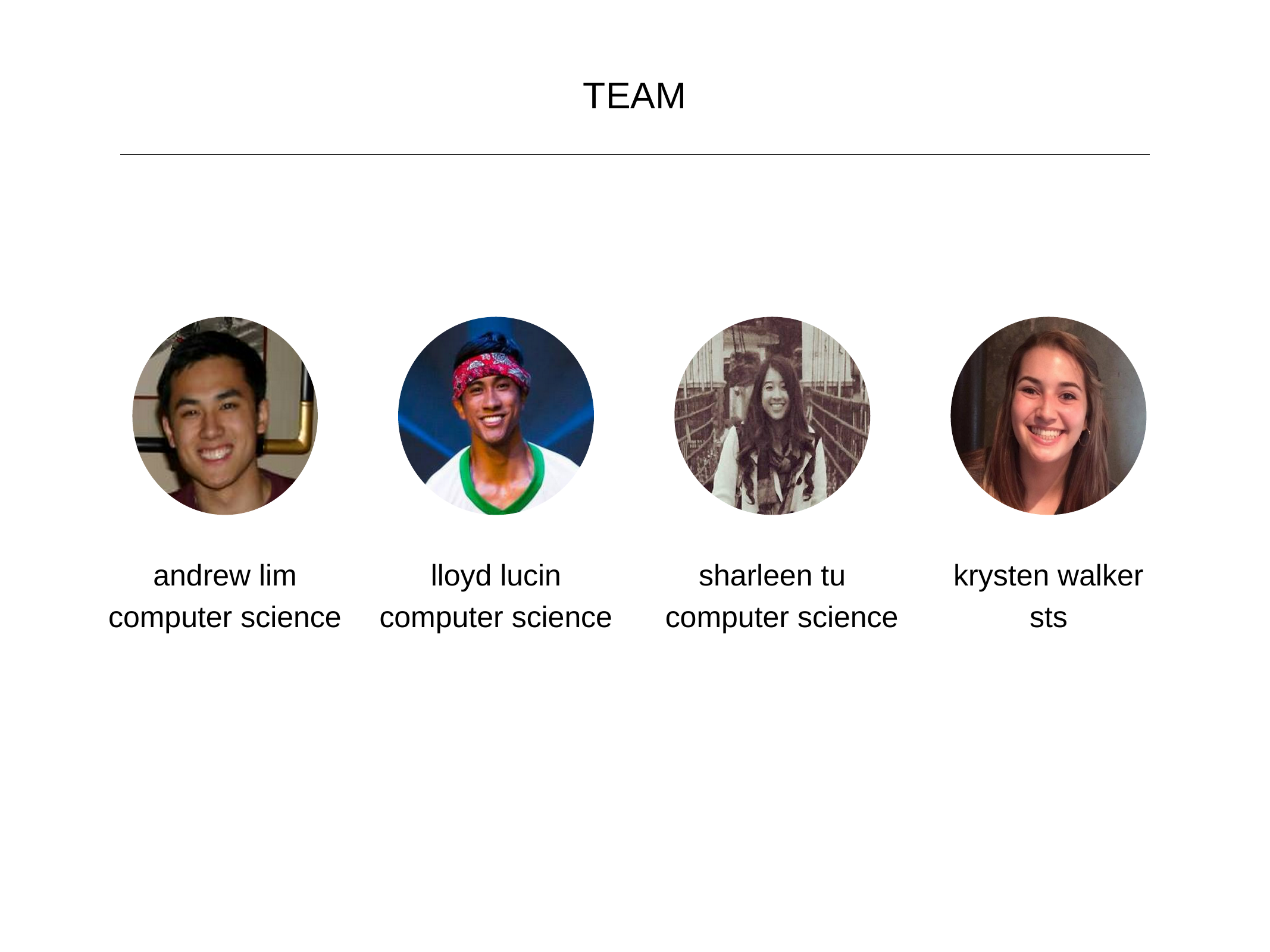

TEAM

andrew lim
lloyd lucin
sharleen tu
krysten walker
computer science
computer science
computer science
sts